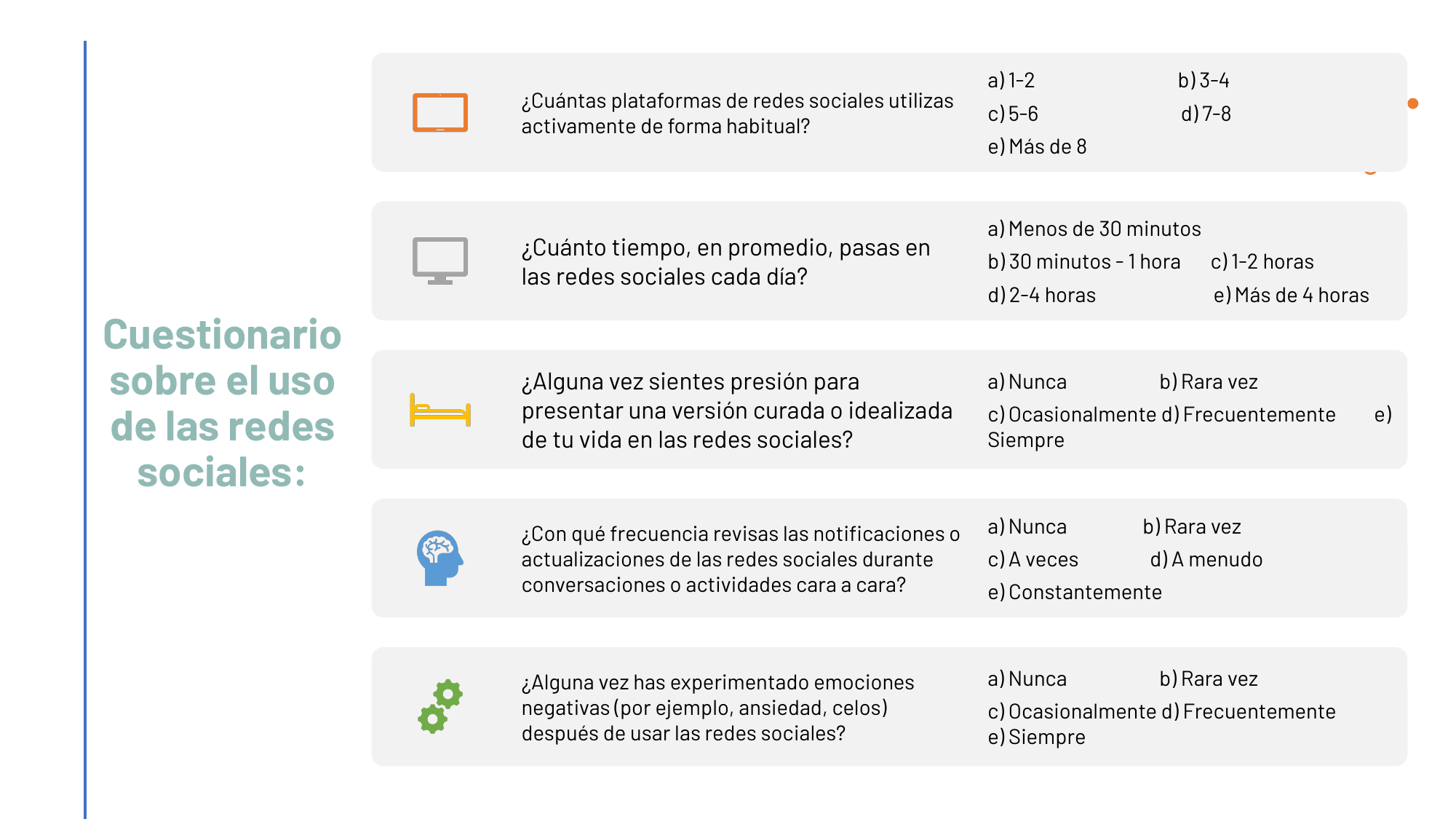

¿Cuántas plataformas de redes sociales utilizas activamente de forma habitual?
a) 1-2                                  b) 3-4
c) 5-6                                  d) 7-8
e) Más de 8
¿Cuánto tiempo, en promedio, pasas en las redes sociales cada día?
a) Menos de 30 minutos
b) 30 minutos - 1 hora       c) 1-2 horas
d) 2-4 horas                            e) Más de 4 horas
¿Alguna vez sientes presión para presentar una versión curada o idealizada de tu vida en las redes sociales?
a) Nunca                      b) Rara vez
c) Ocasionalmente d) Frecuentemente         e) Siempre
¿Con qué frecuencia revisas las notificaciones o actualizaciones de las redes sociales durante conversaciones o actividades cara a cara?
a) Nunca                  b) Rara vez
c) A veces                 d) A menudo
e) Constantemente
¿Alguna vez has experimentado emociones negativas (por ejemplo, ansiedad, celos) después de usar las redes sociales?
a) Nunca                      b) Rara vez
c) Ocasionalmente d) Frecuentemente          e) Siempre
# Cuestionario sobre el uso de las redes sociales: